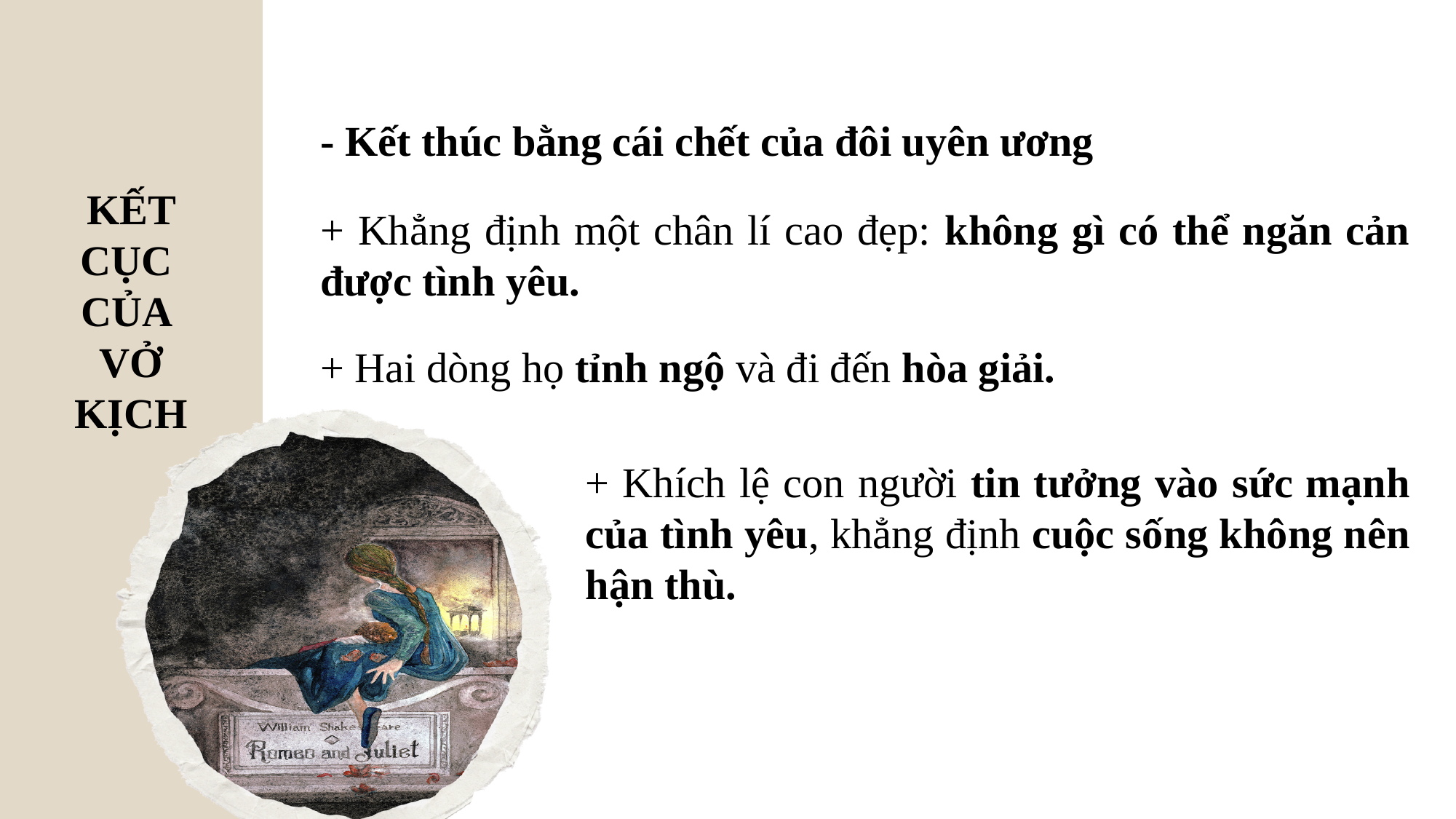

KẾT CỤC
CỦA
VỞ KỊCH

- Kết thúc bằng cái chết của đôi uyên ương
+ Khẳng định một chân lí cao đẹp: không gì có thể ngăn cản được tình yêu.
+ Hai dòng họ tỉnh ngộ và đi đến hòa giải.
+ Khích lệ con người tin tưởng vào sức mạnh của tình yêu, khẳng định cuộc sống không nên hận thù.